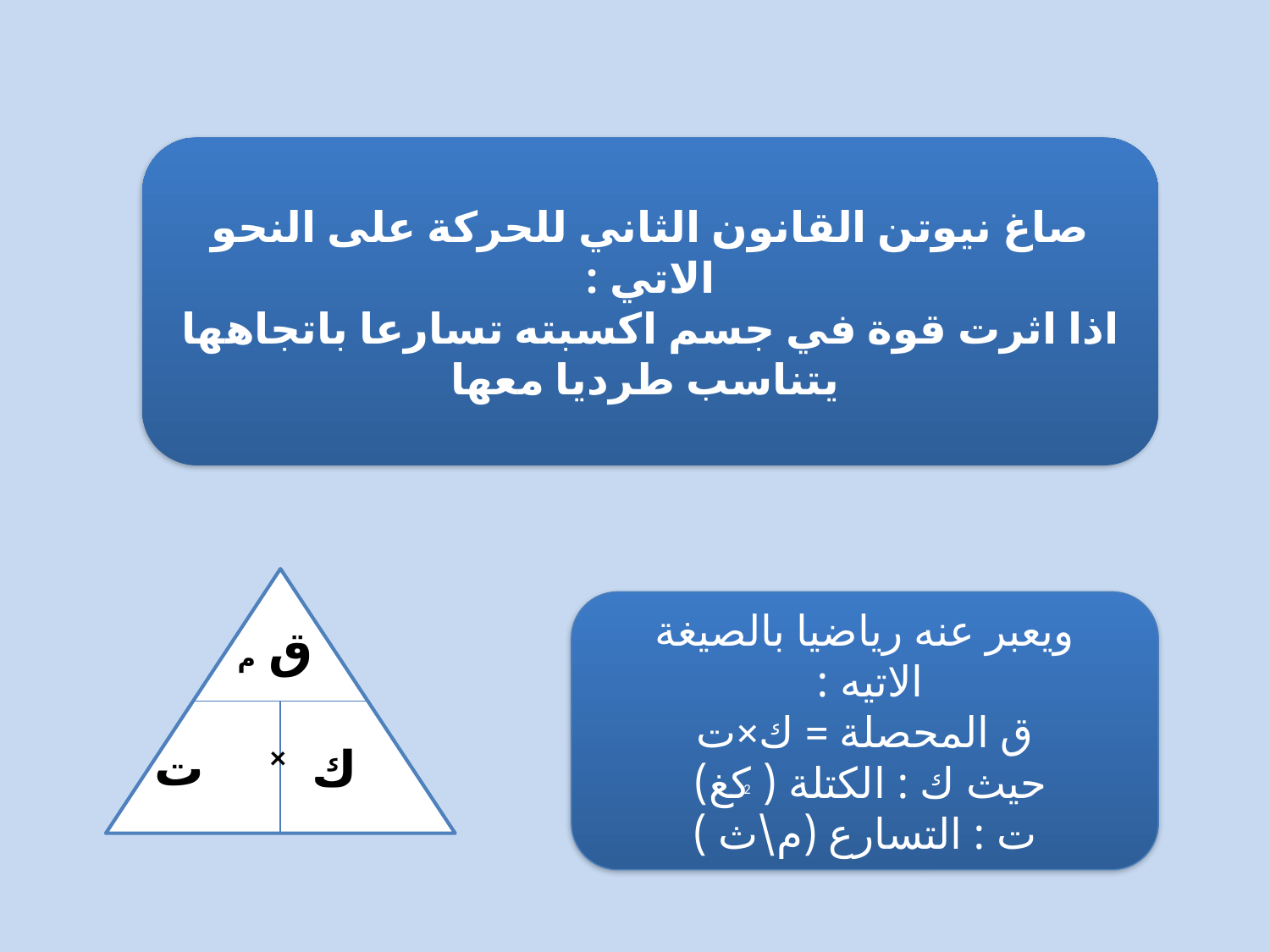

صاغ نيوتن القانون الثاني للحركة على النحو الاتي :
اذا اثرت قوة في جسم اكسبته تسارعا باتجاهها يتناسب طرديا معها

ويعبر عنه رياضيا بالصيغة الاتيه :
ق المحصلة = ك×ت
حيث ك : الكتلة ( كغ)
ت : التسارع (م\ث )
ق م
ت
×
ك
2